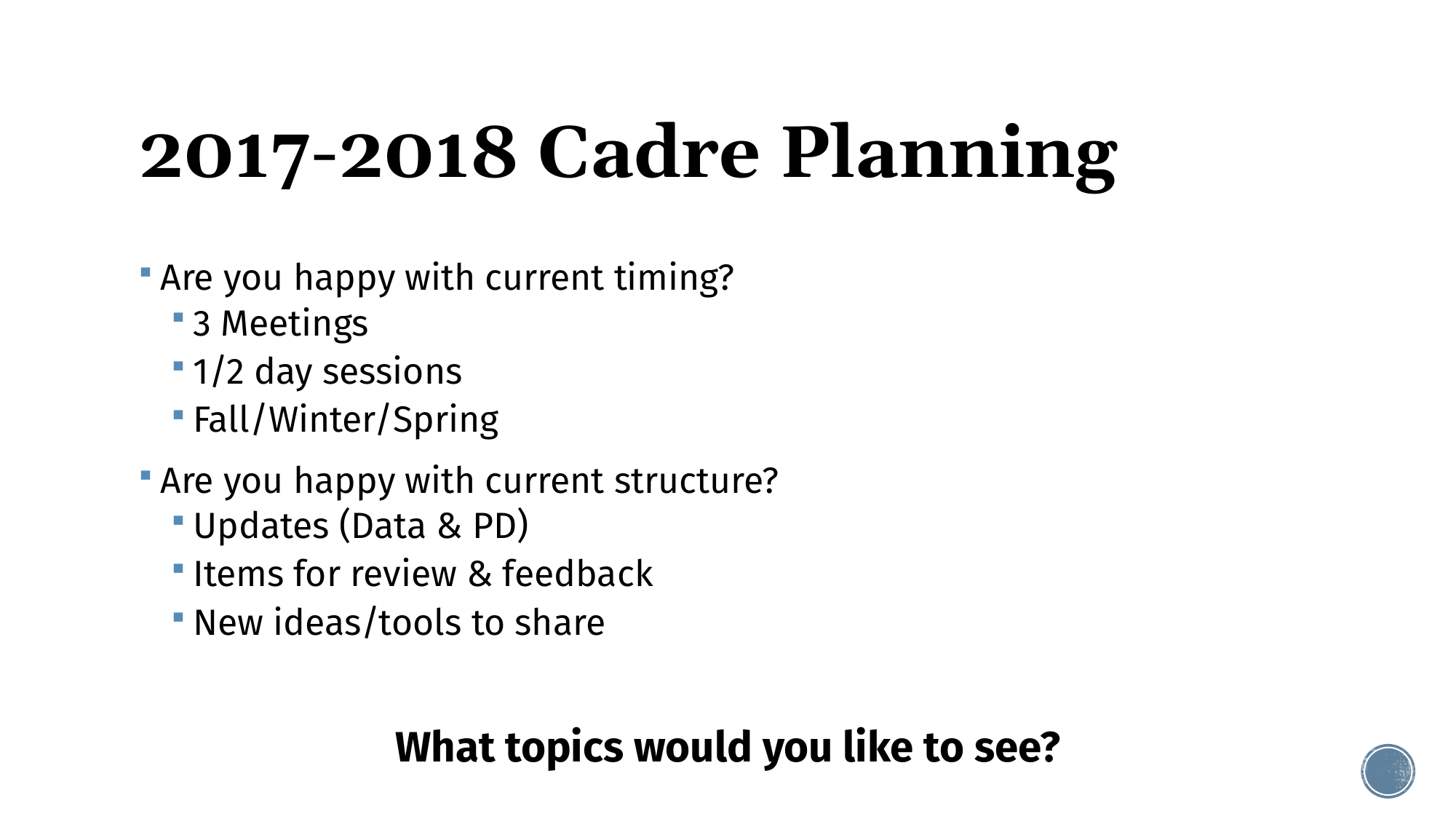

# 2017-2018 Cadre Planning
Are you happy with current timing?
3 Meetings
1/2 day sessions
Fall/Winter/Spring
Are you happy with current structure?
Updates (Data & PD)
Items for review & feedback
New ideas/tools to share

What topics would you like to see?